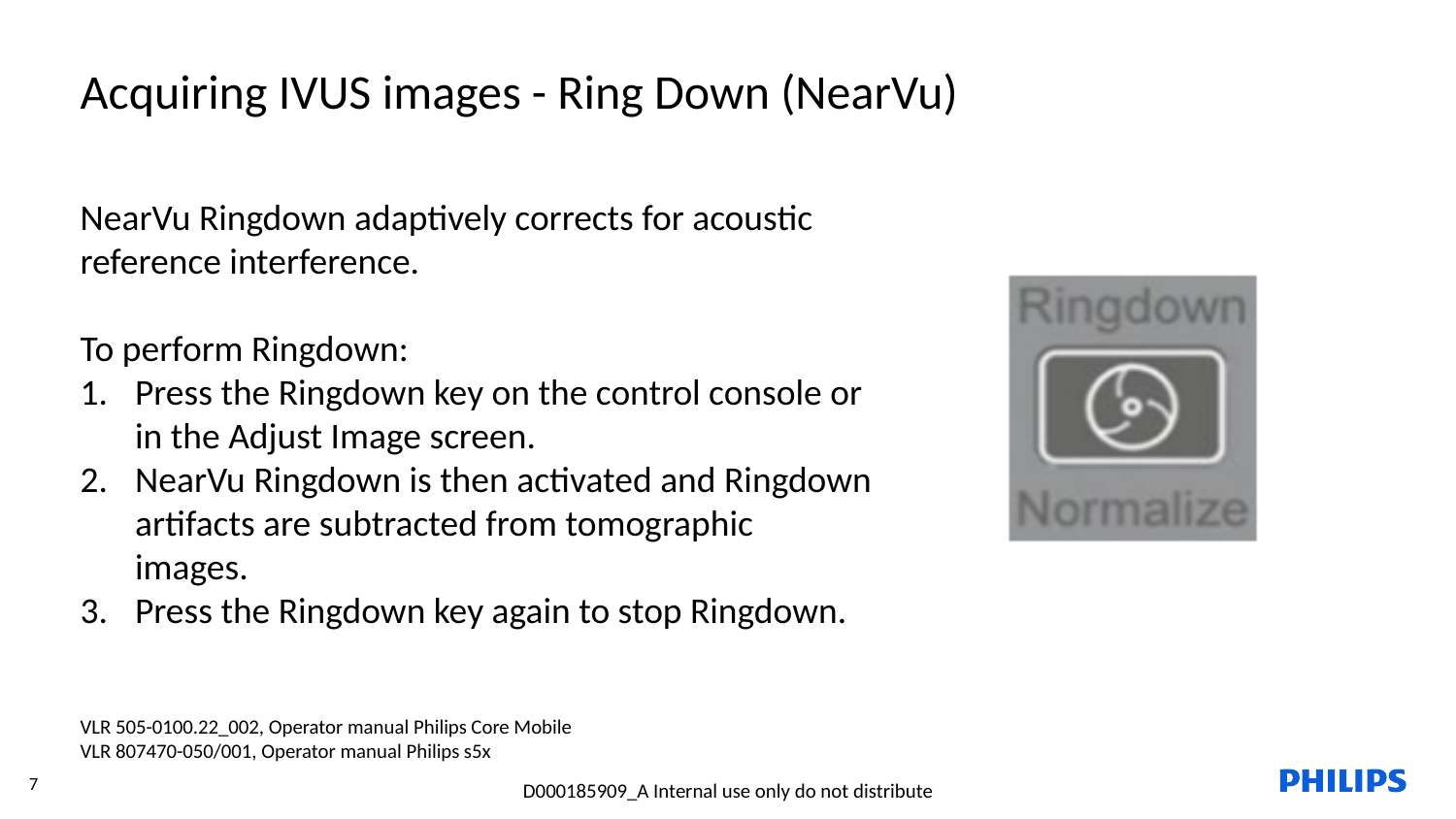

Acquiring IVUS images - Ring Down (NearVu)
NearVu Ringdown adaptively corrects for acoustic reference interference.

To perform Ringdown:
Press the Ringdown key on the control console or in the Adjust Image screen.
NearVu Ringdown is then activated and Ringdown artifacts are subtracted from tomographic images.
Press the Ringdown key again to stop Ringdown.

VLR 505-0100.22_002, Operator manual Philips Core Mobile
VLR 807470-050/001, Operator manual Philips s5x

7
D000185909_A Internal use only do not distribute